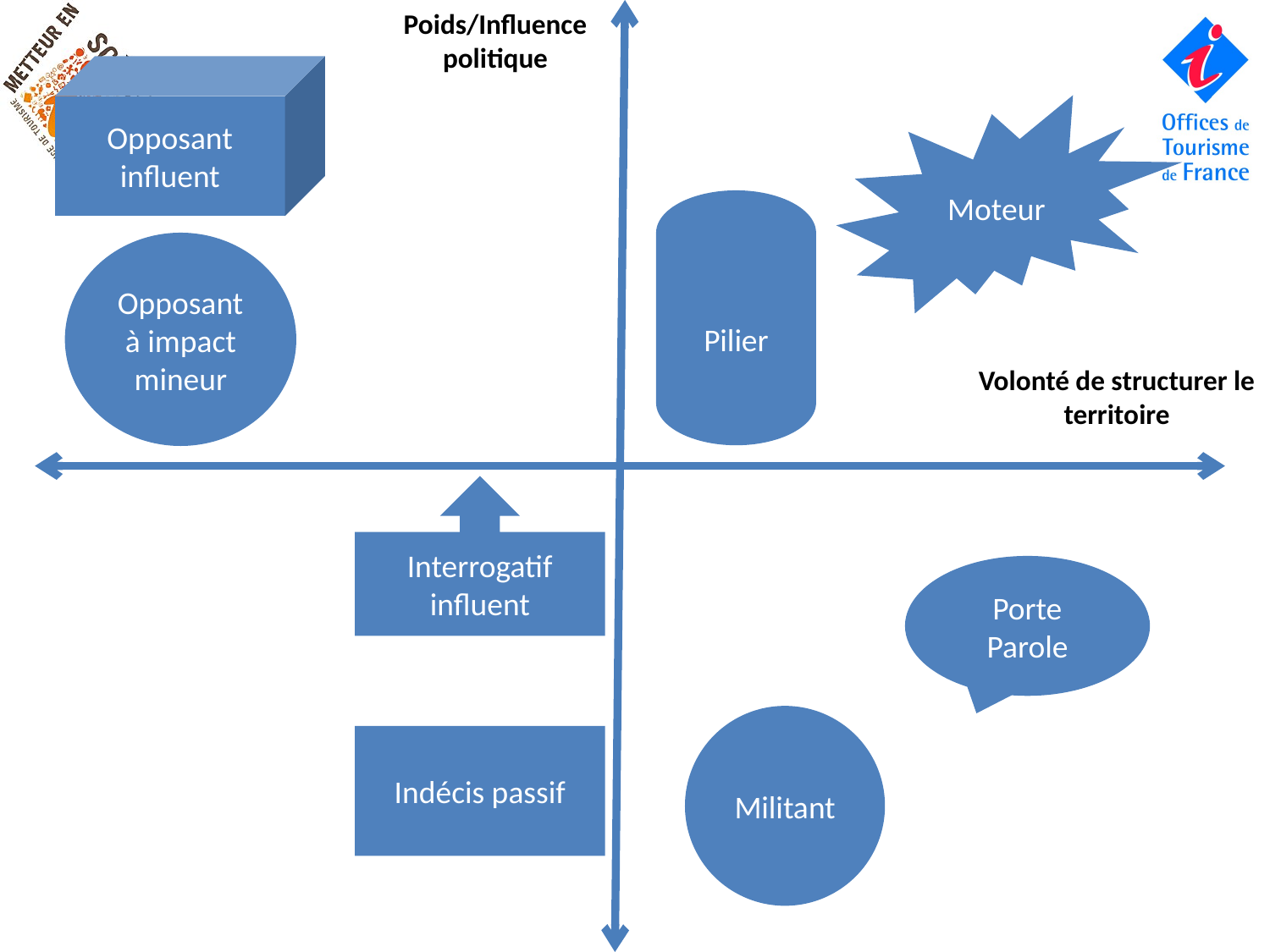

Poids/Influence politique
Opposant influent
Moteur
Pilier
Opposant à impact mineur
Volonté de structurer le territoire
Interrogatif influent
Porte Parole
Militant
Indécis passif